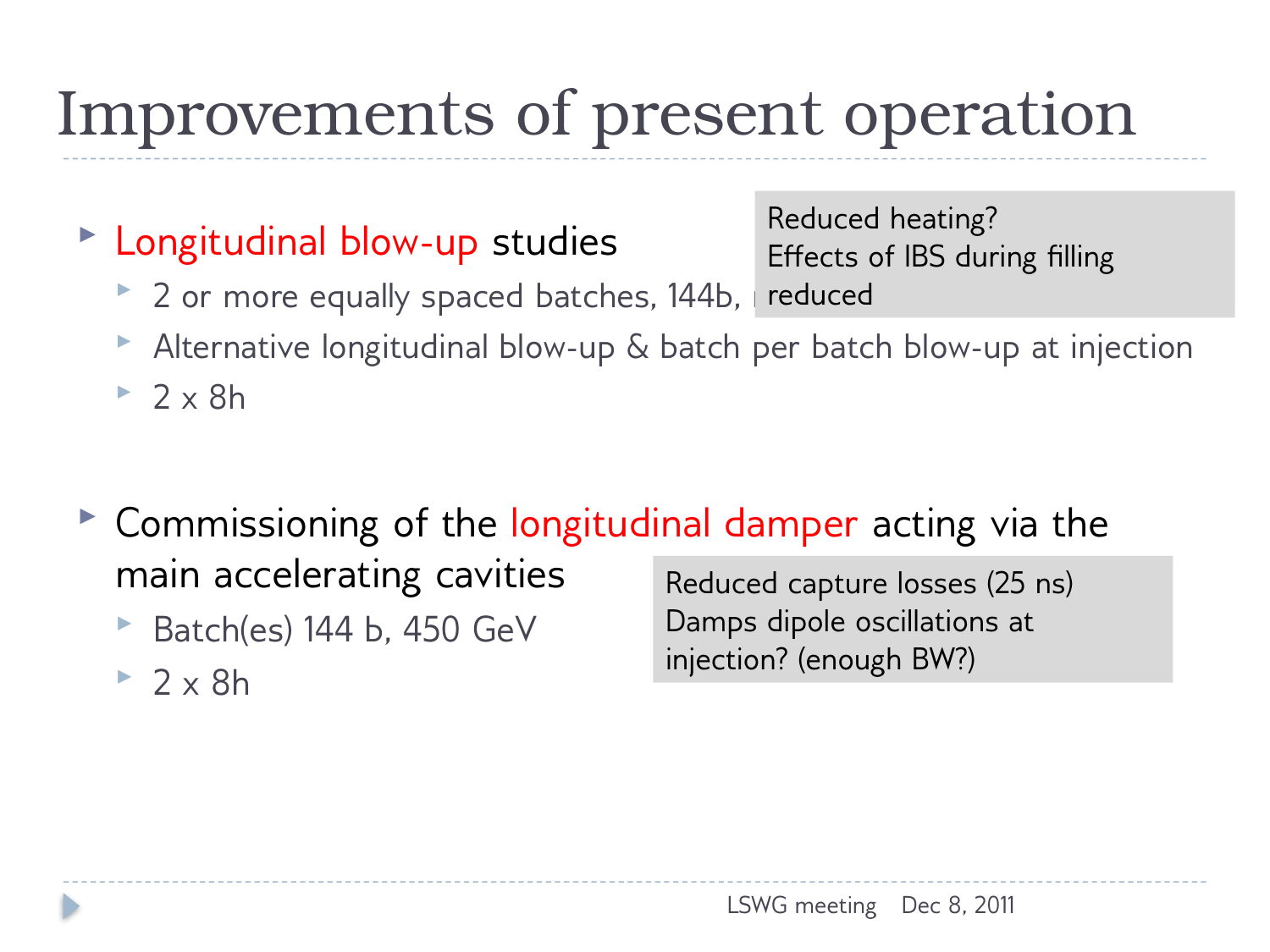

# Improvements of present operation
Reduced heating?
Effects of IBS during filling reduced
Longitudinal blow-up studies
2 or more equally spaced batches, 144b, ramp
Alternative longitudinal blow-up & batch per batch blow-up at injection
2 x 8h

Commissioning of the longitudinal damper acting via the main accelerating cavities
Batch(es) 144 b, 450 GeV
2 x 8h
Reduced capture losses (25 ns)
Damps dipole oscillations at injection? (enough BW?)
LSWG meeting
Dec 8, 2011